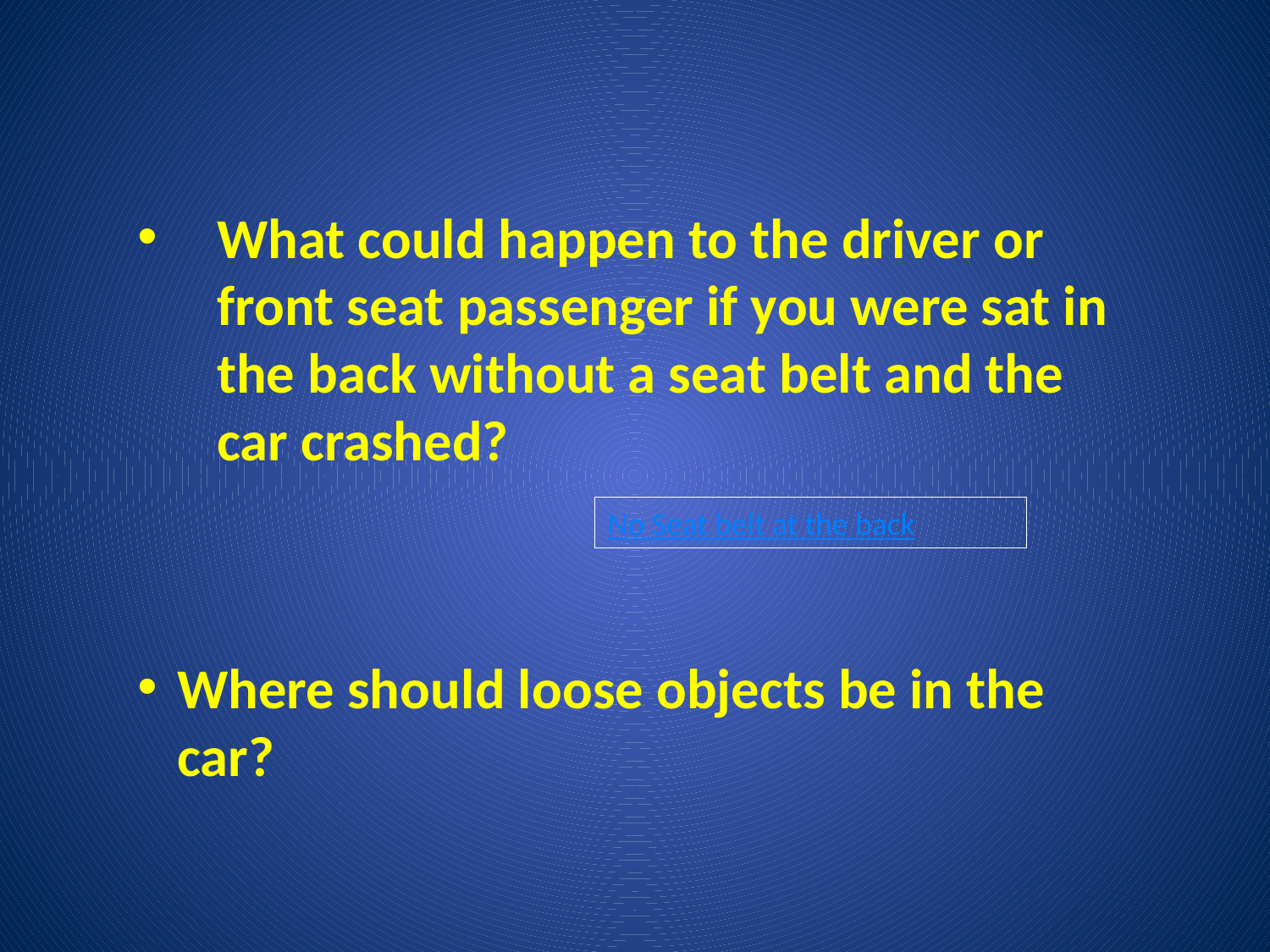

What could happen to the driver or front seat passenger if you were sat in the back without a seat belt and the car crashed?
No Seat belt at the back
Where should loose objects be in the car?